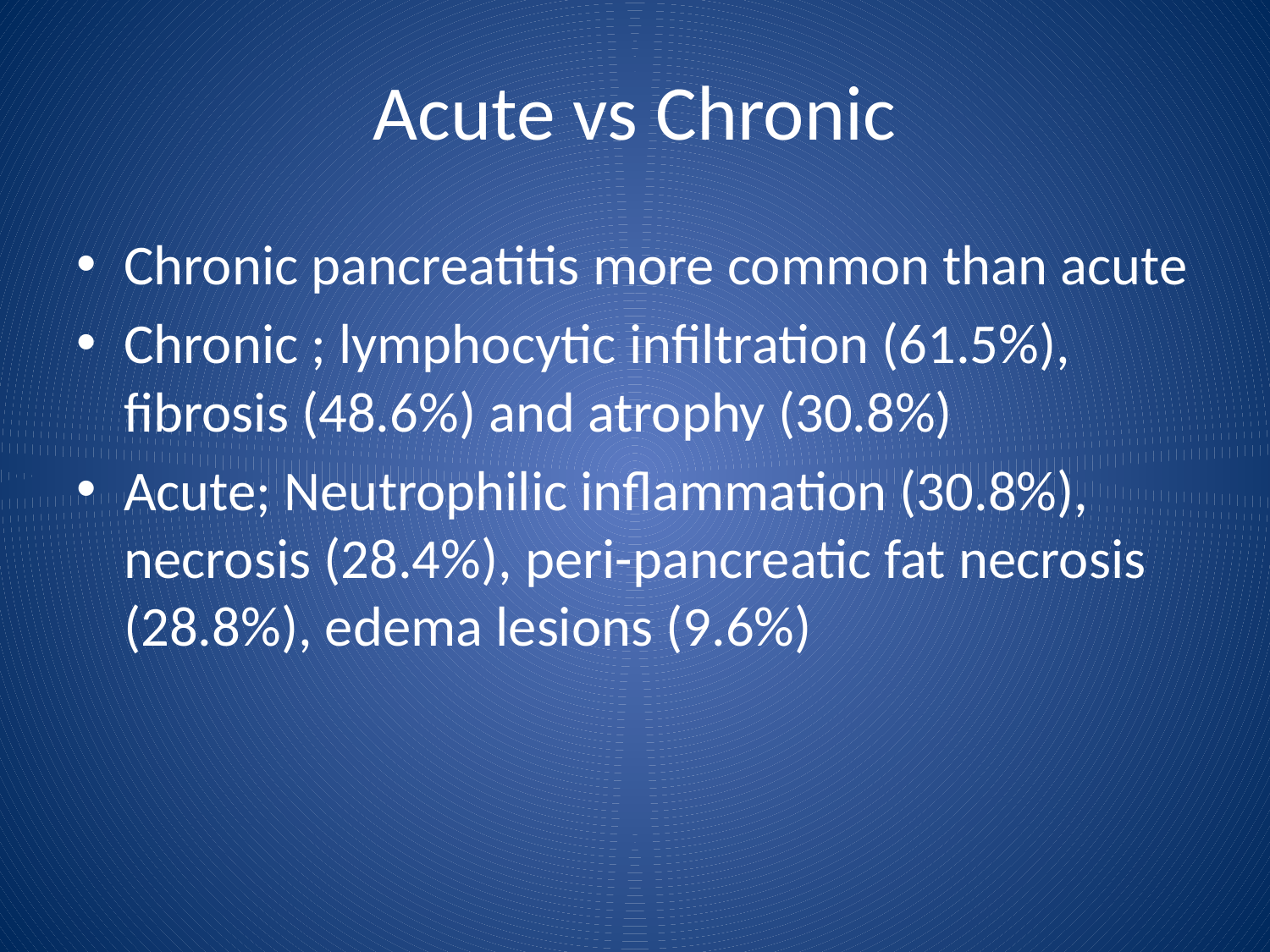

# Acute vs Chronic
Chronic pancreatitis more common than acute
Chronic ; lymphocytic infiltration (61.5%), fibrosis (48.6%) and atrophy (30.8%)
Acute; Neutrophilic inflammation (30.8%), necrosis (28.4%), peri-pancreatic fat necrosis  (28.8%), edema lesions (9.6%)